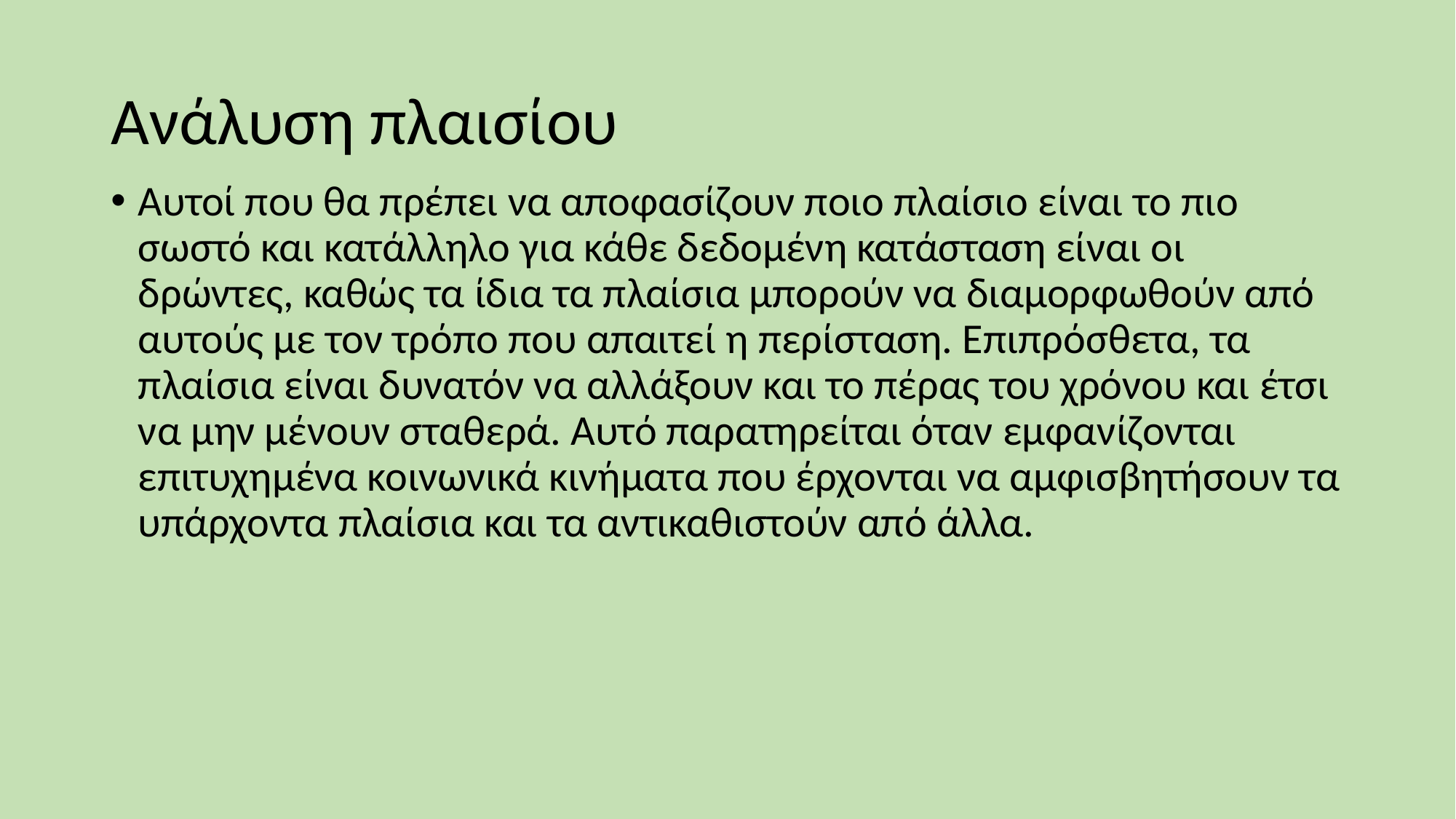

# Ανάλυση πλαισίου
Αυτοί που θα πρέπει να αποφασίζουν ποιο πλαίσιο είναι το πιο σωστό και κατάλληλο για κάθε δεδομένη κατάσταση είναι οι δρώντες, καθώς τα ίδια τα πλαίσια μπορούν να διαμορφωθούν από αυτούς με τον τρόπο που απαιτεί η περίσταση. Επιπρόσθετα, τα πλαίσια είναι δυνατόν να αλλάξουν και το πέρας του χρόνου και έτσι να μην μένουν σταθερά. Αυτό παρατηρείται όταν εμφανίζονται επιτυχημένα κοινωνικά κινήματα που έρχονται να αμφισβητήσουν τα υπάρχοντα πλαίσια και τα αντικαθιστούν από άλλα.